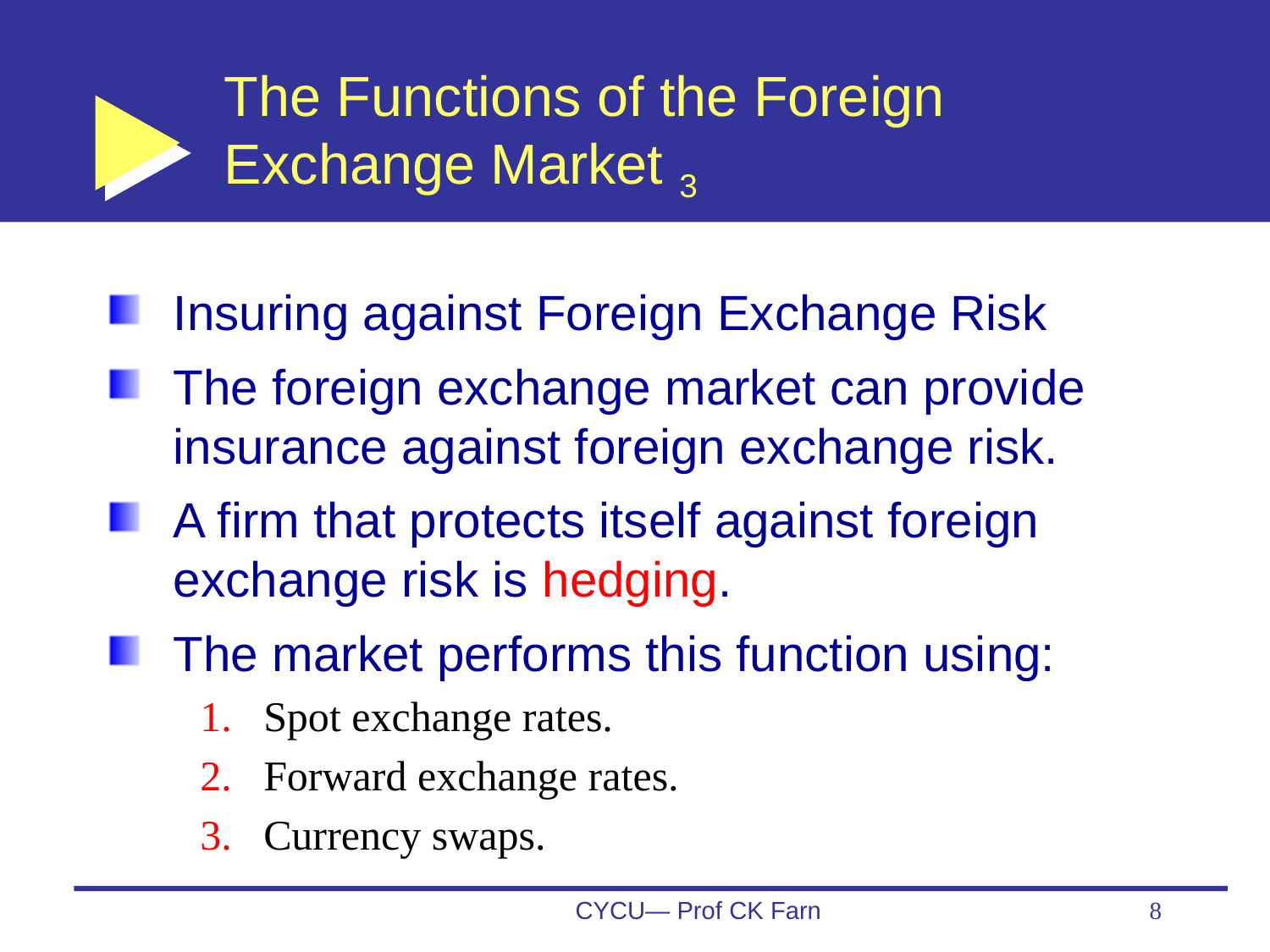

# The Functions of the Foreign Exchange Market 3
Insuring against Foreign Exchange Risk
The foreign exchange market can provide insurance against foreign exchange risk.
A firm that protects itself against foreign exchange risk is hedging.
The market performs this function using:
Spot exchange rates.
Forward exchange rates.
Currency swaps.

CYCU— Prof CK Farn
8